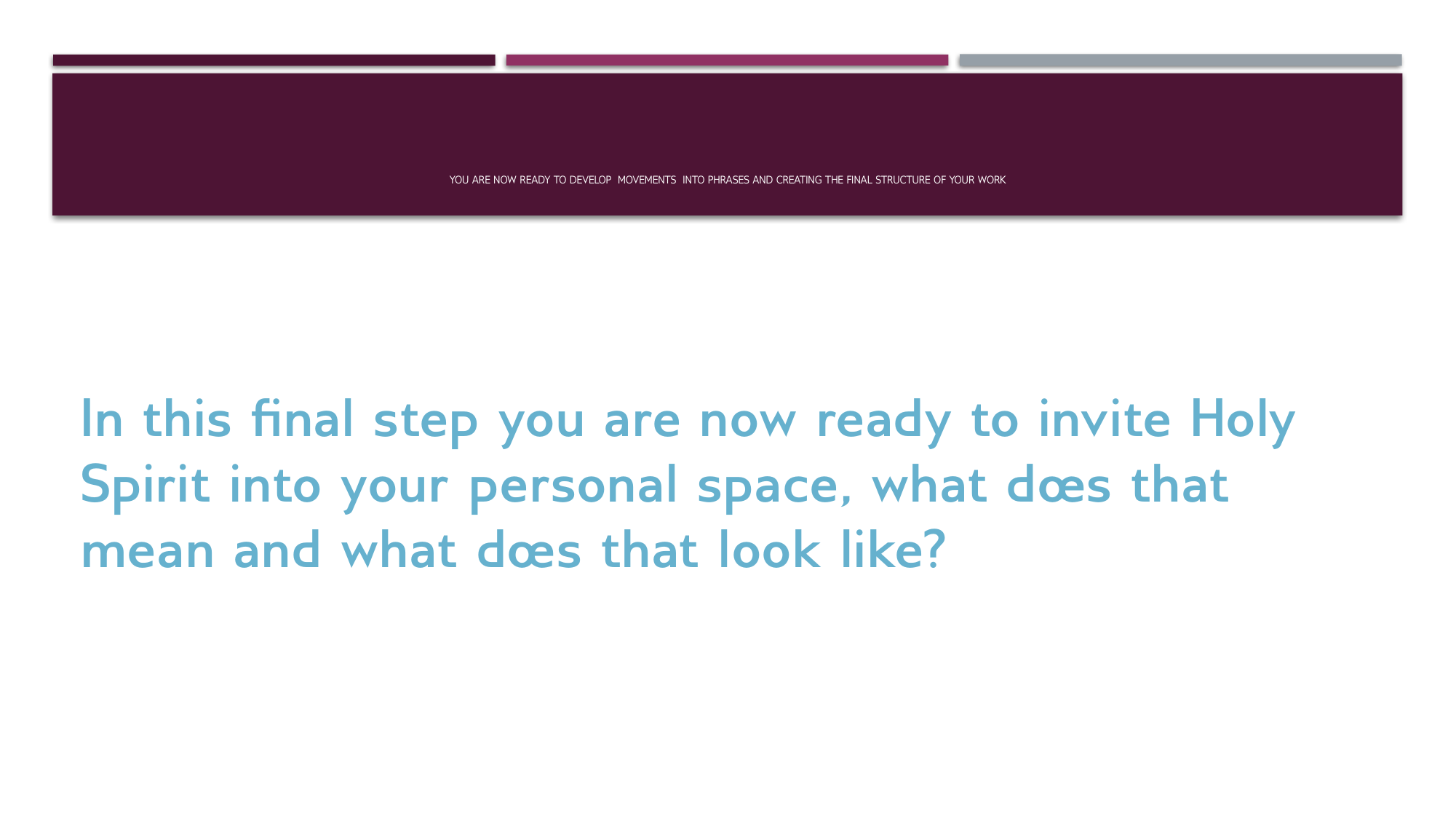

# You are now ready to develop  movements  into phrases and creating the final structure of your work
In this final step you are now ready to invite Holy Spirit into your personal space, what does that mean and what does that look like?